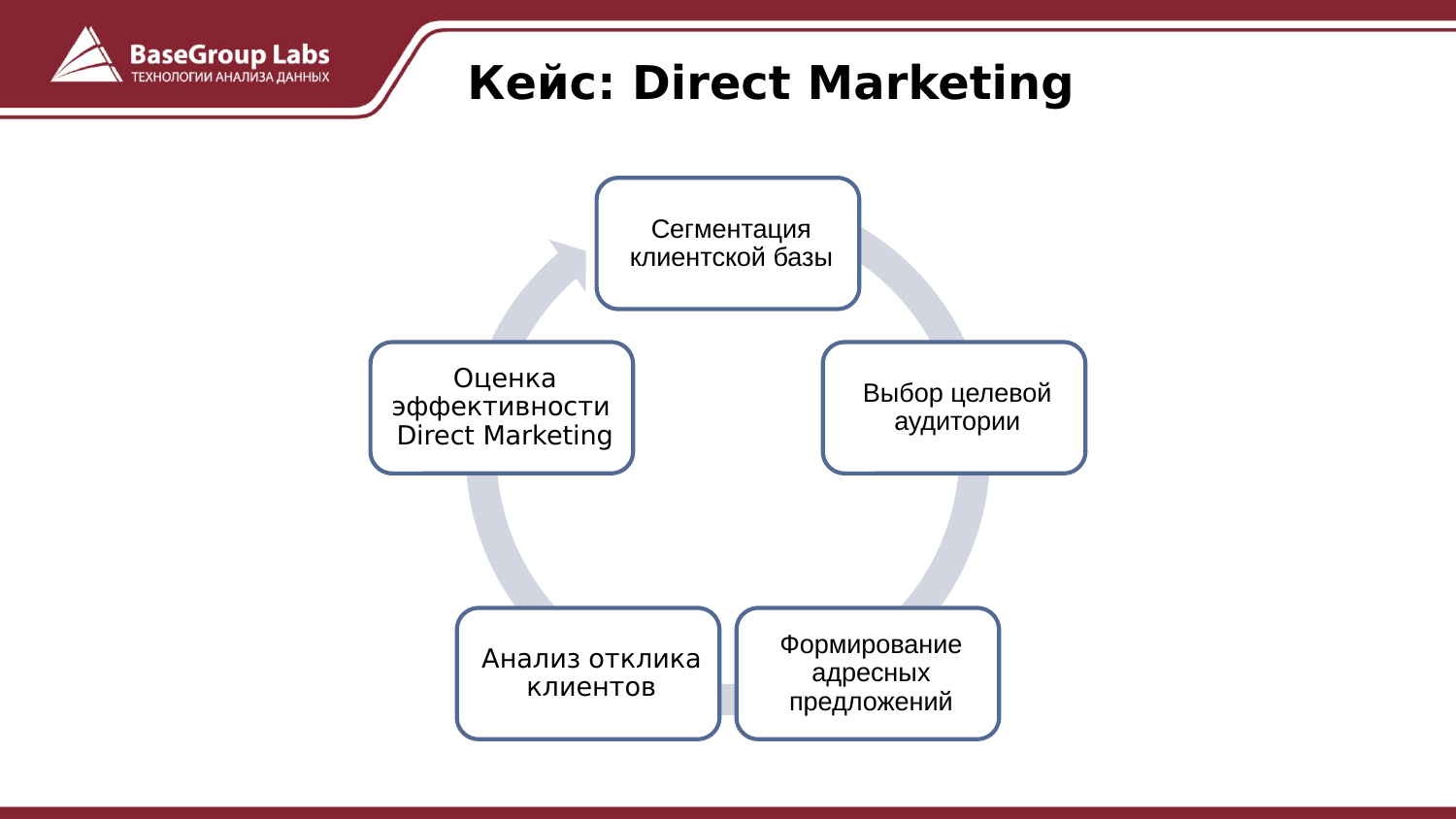

# Кейс: Direct Marketing
Сегментация клиентской базы
Выбор целевой аудитории
Формирование адресных предложений
Анализ отклика клиентов
Оценка эффективности  Direct Marketing